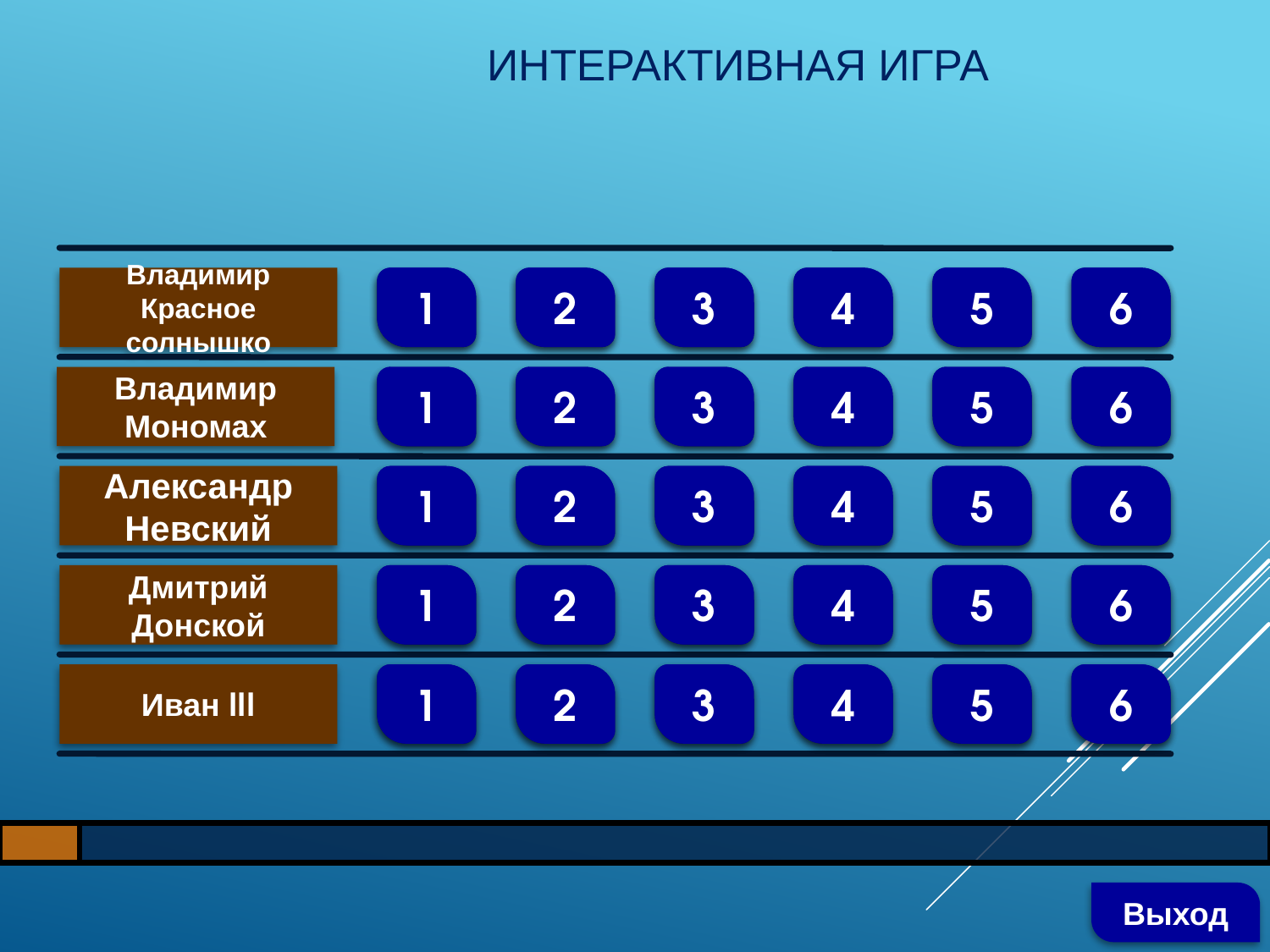

# Интерактивная игра
Владимир Красное солнышко

1

2

3

4

5

6
Владимир Мономах

1

2

3

4

5

6
Александр Невский

1

2

3

4

5

6
Дмитрий Донской

1

2

3

4

5

6
Иван III

1

2

3

4

5

6

Выход